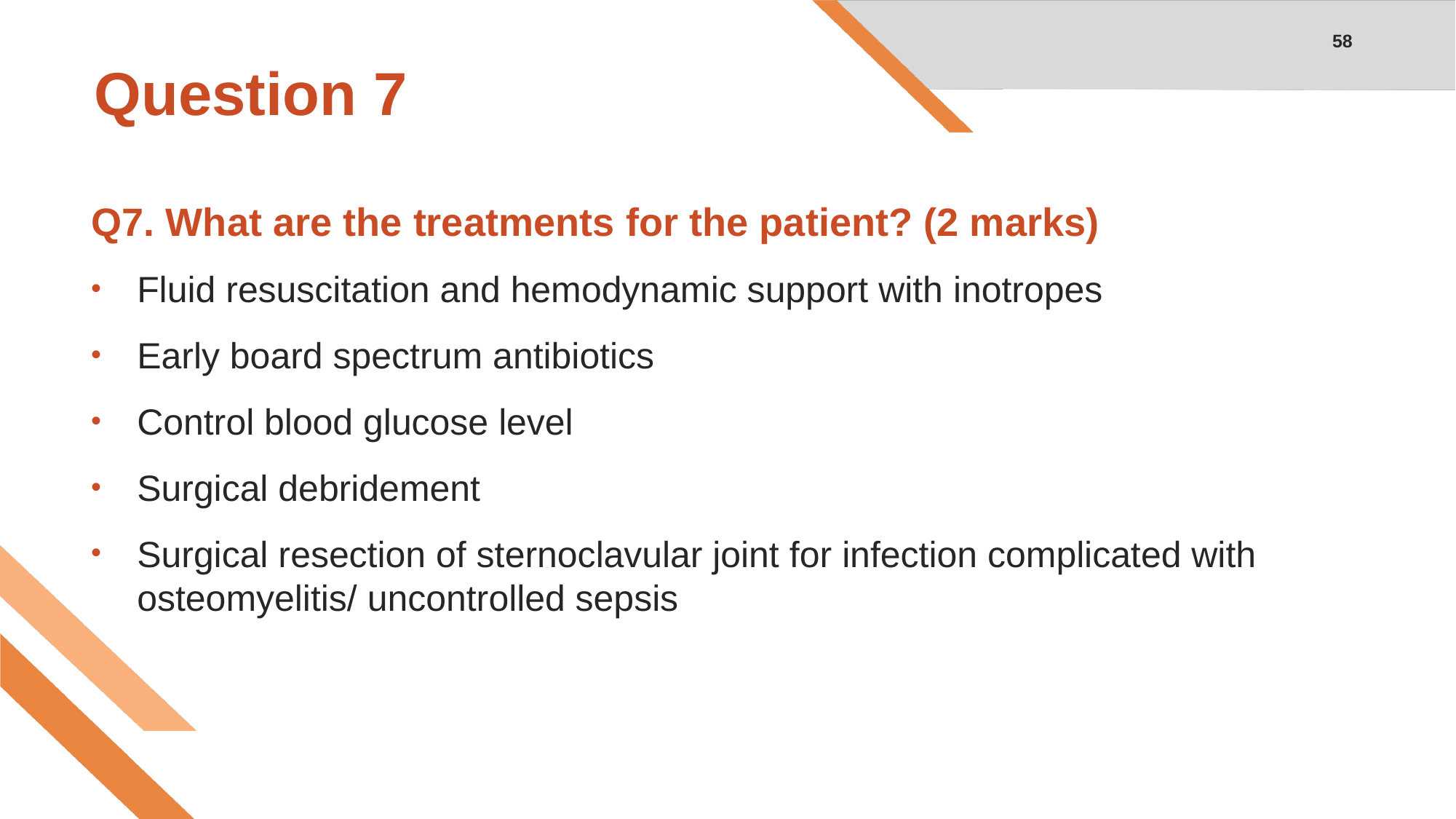

58
# Question 7
Q7. What are the treatments for the patient? (2 marks)
Fluid resuscitation and hemodynamic support with inotropes
Early board spectrum antibiotics
Control blood glucose level
Surgical debridement
Surgical resection of sternoclavular joint for infection complicated with osteomyelitis/ uncontrolled sepsis